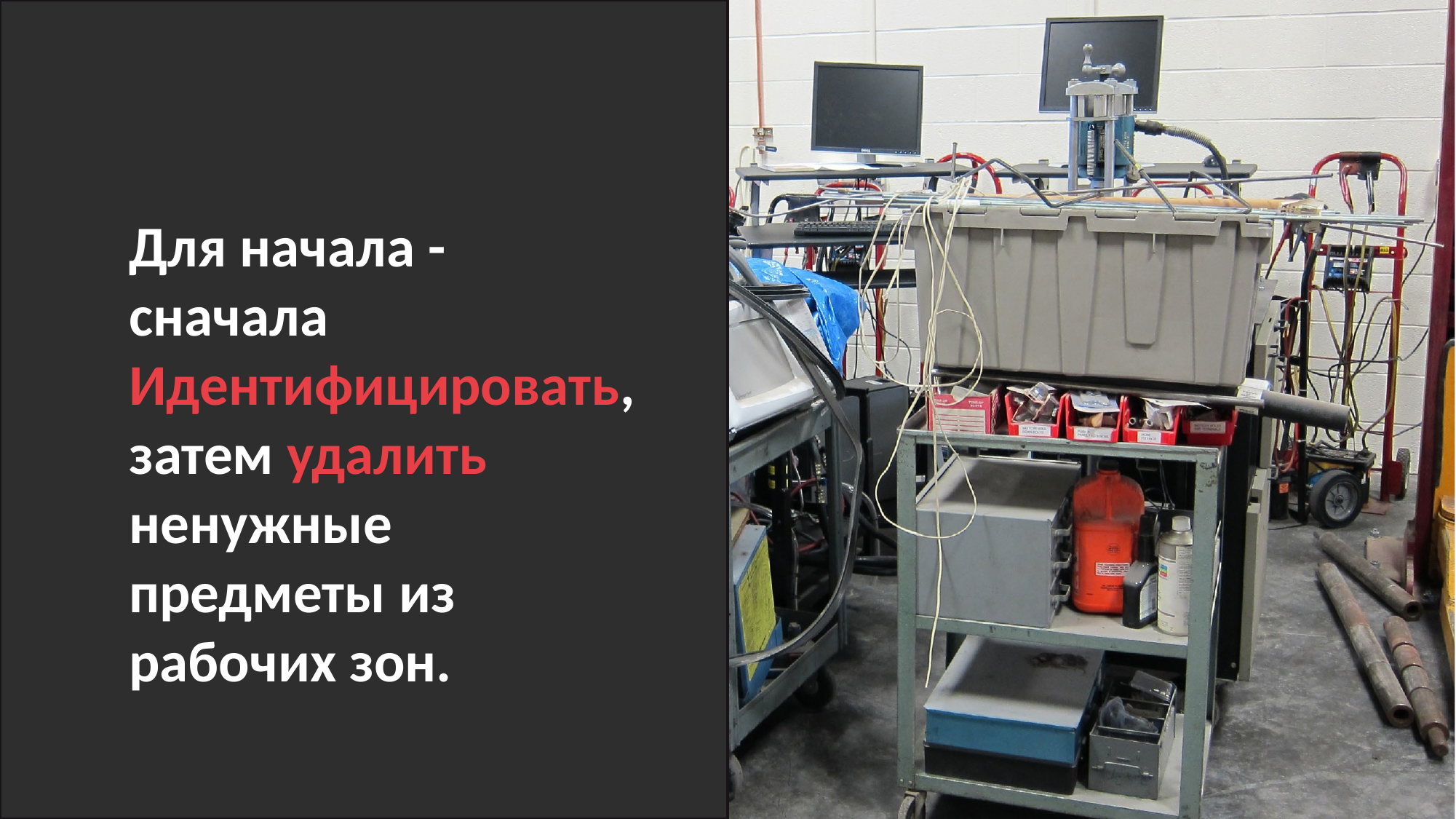

Для начала - сначала
Идентифицировать, затем удалить ненужные предметы из рабочих зон.